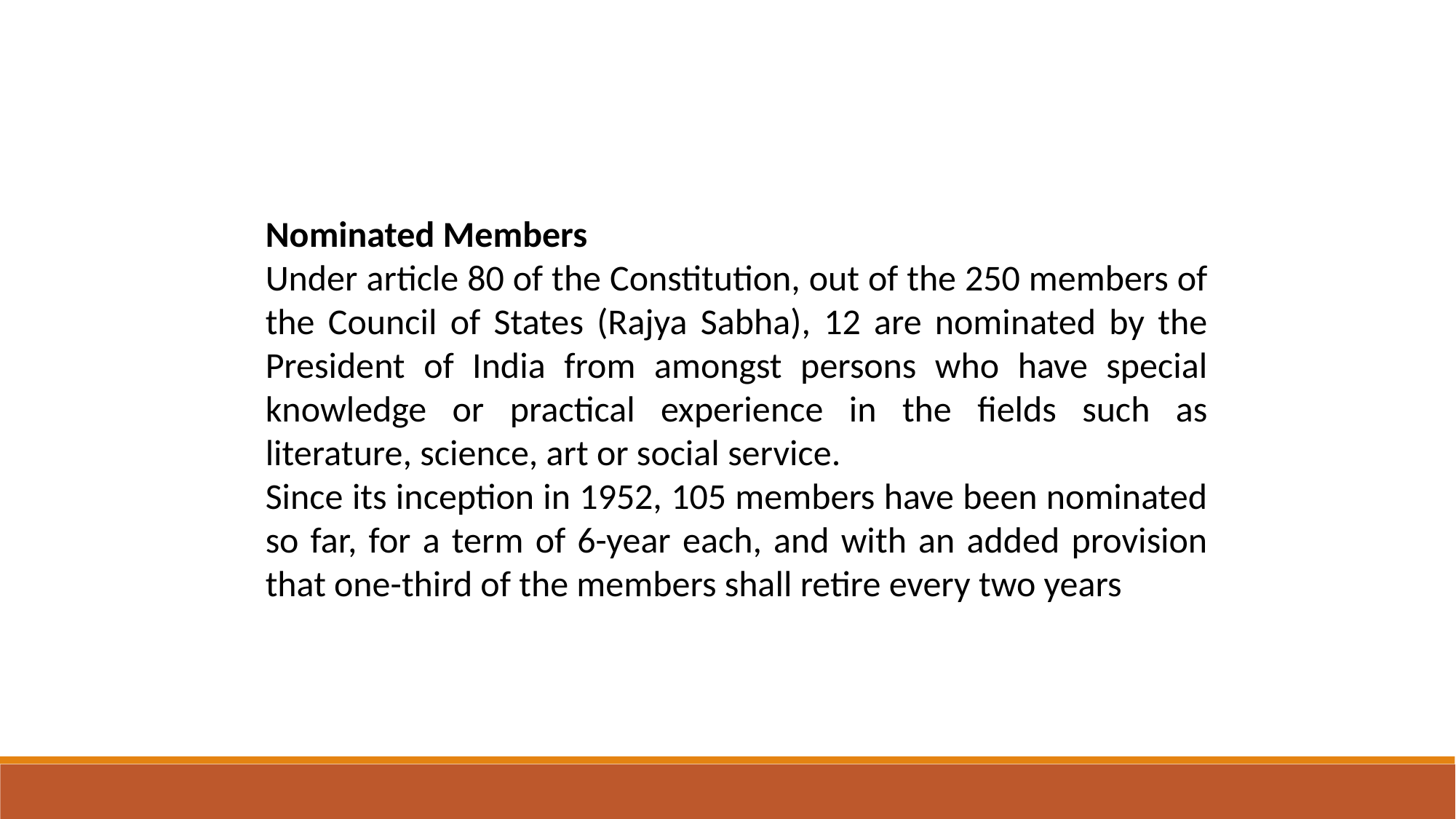

Nominated Members
Under article 80 of the Constitution, out of the 250 members of the Council of States (Rajya Sabha), 12 are nominated by the President of India from amongst persons who have special knowledge or practical experience in the fields such as literature, science, art or social service.
Since its inception in 1952, 105 members have been nominated so far, for a term of 6-year each, and with an added provision that one-third of the members shall retire every two years